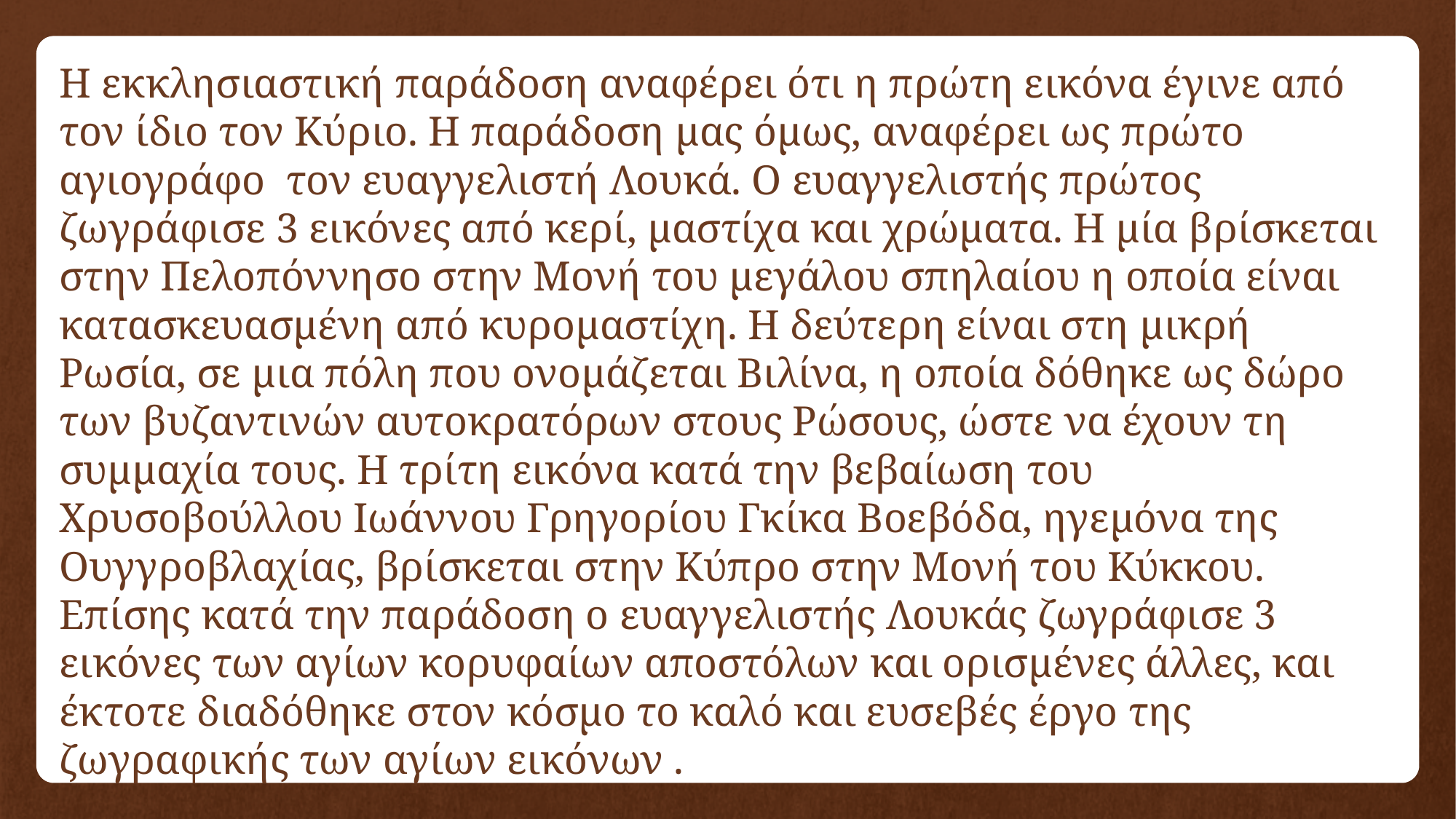

# Η εκκλησιαστική παράδοση αναφέρει ότι η πρώτη εικόνα έγινε από τον ίδιο τον Κύριο. Η παράδοση μας όμως, αναφέρει ως πρώτο αγιογράφο  τον ευαγγελιστή Λουκά. Ο ευαγγελιστής πρώτος ζωγράφισε 3 εικόνες από κερί, μαστίχα και χρώματα. Η μία βρίσκεται στην Πελοπόννησο στην Μονή του μεγάλου σπηλαίου η οποία είναι κατασκευασμένη από κυρομαστίχη. Η δεύτερη είναι στη μικρή Ρωσία, σε μια πόλη που ονομάζεται Βιλίνα, η οποία δόθηκε ως δώρο των βυζαντινών αυτοκρατόρων στους Ρώσους, ώστε να έχουν τη συμμαχία τους. Η τρίτη εικόνα κατά την βεβαίωση του Χρυσοβούλλου Ιωάννου Γρηγορίου Γκίκα Βοεβόδα, ηγεμόνα της Ουγγροβλαχίας, βρίσκεται στην Κύπρο στην Μονή του Κύκκου. Επίσης κατά την παράδοση ο ευαγγελιστής Λουκάς ζωγράφισε 3 εικόνες των αγίων κορυφαίων αποστόλων και ορισμένες άλλες, και έκτοτε διαδόθηκε στον κόσμο το καλό και ευσεβές έργο της ζωγραφικής των αγίων εικόνων .